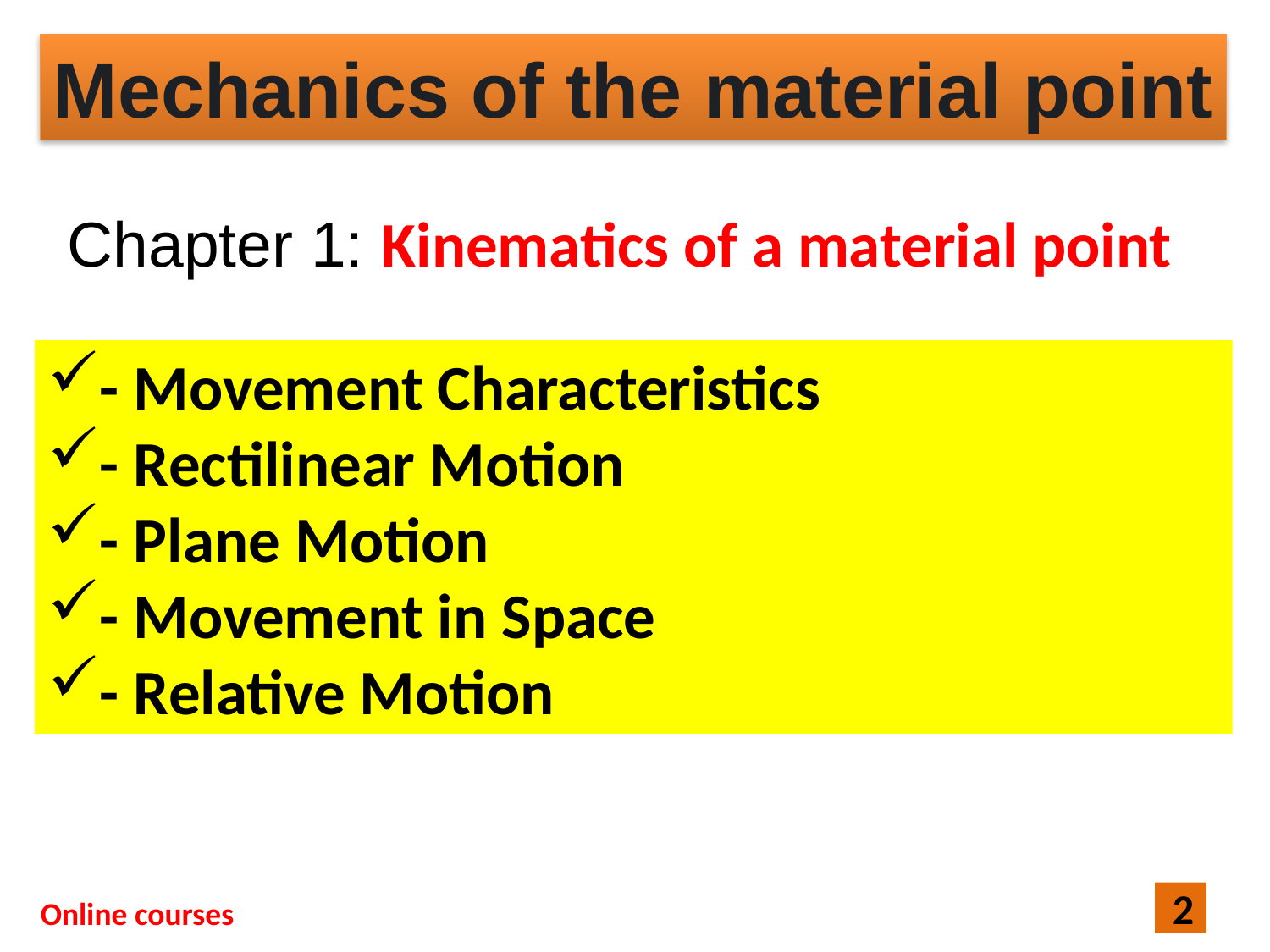

Mechanics of the material point
Chapter 1: Kinematics of a material point
- Movement Characteristics
- Rectilinear Motion
- Plane Motion
- Movement in Space
- Relative Motion
2
Online courses